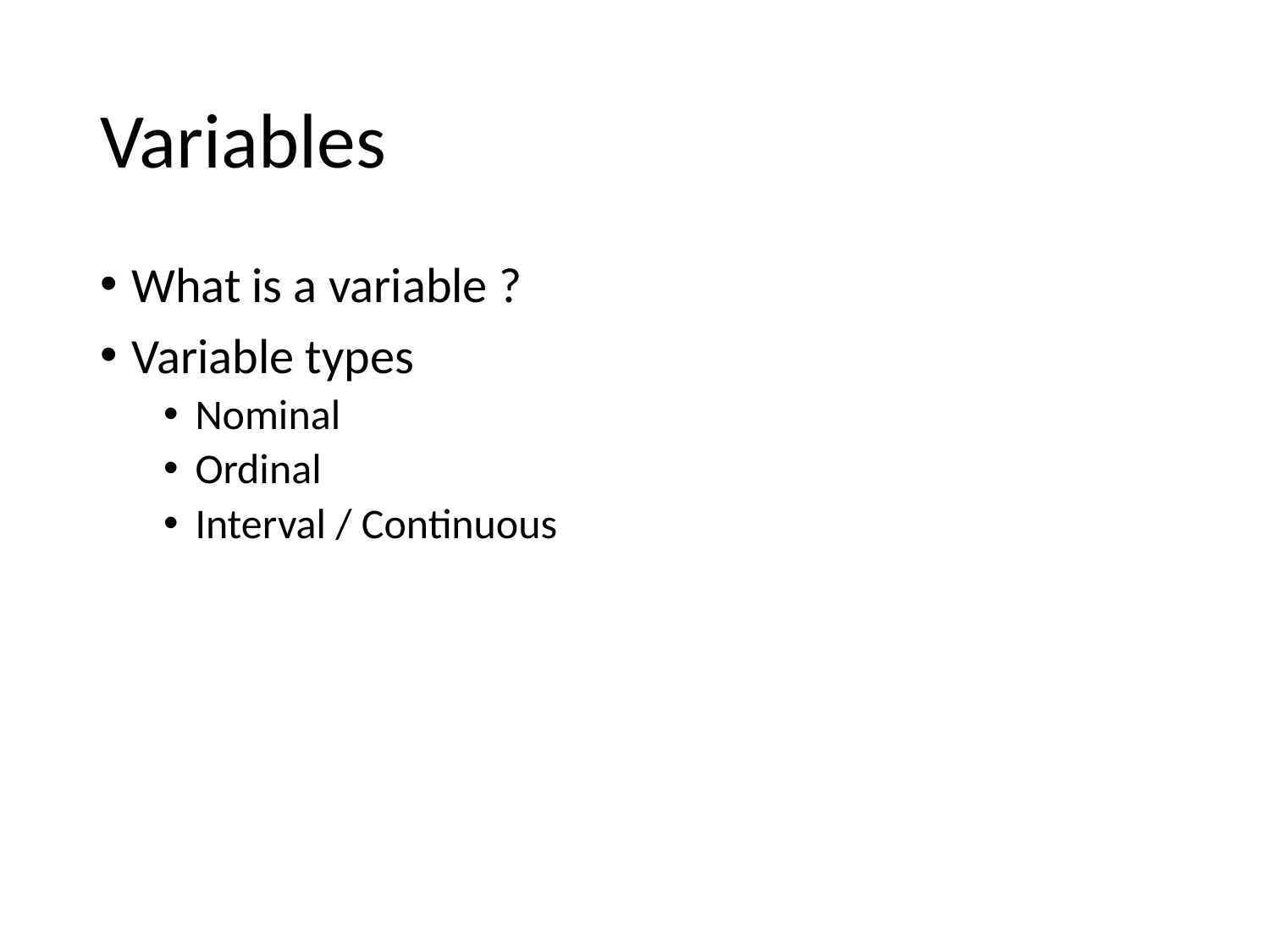

# Variables
What is a variable ?
Variable types
Nominal
Ordinal
Interval / Continuous